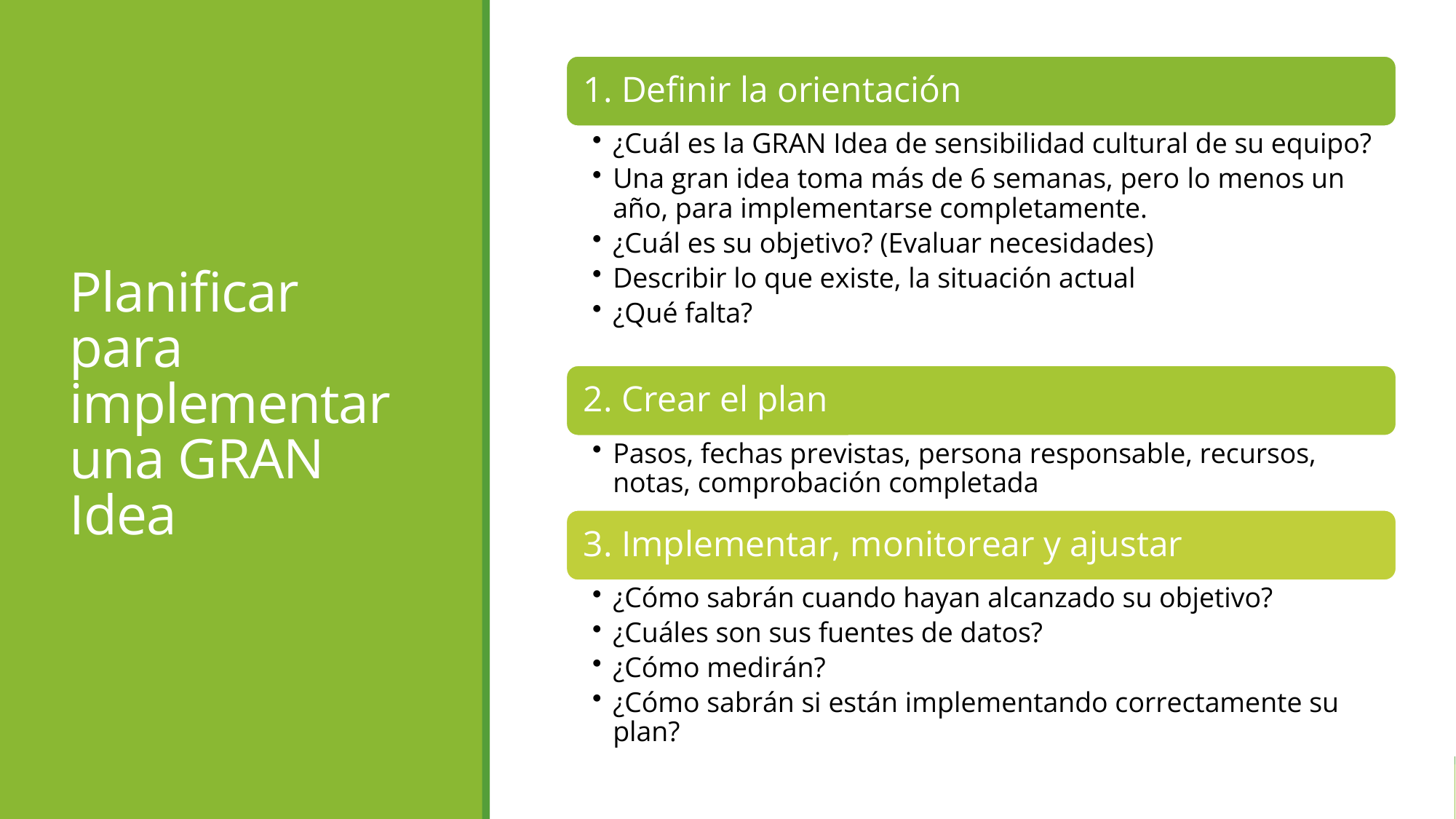

1. Definir la orientación
¿Cuál es la GRAN Idea de sensibilidad cultural de su equipo?
Una gran idea toma más de 6 semanas, pero lo menos un año, para implementarse completamente.
¿Cuál es su objetivo? (Evaluar necesidades)
Describir lo que existe, la situación actual
¿Qué falta?
2. Crear el plan
Pasos, fechas previstas, persona responsable, recursos, notas, comprobación completada
3. Implementar, monitorear y ajustar
¿Cómo sabrán cuando hayan alcanzado su objetivo?
¿Cuáles son sus fuentes de datos?
¿Cómo medirán?
¿Cómo sabrán si están implementando correctamente su plan?
# Planificar para implementar una GRAN Idea